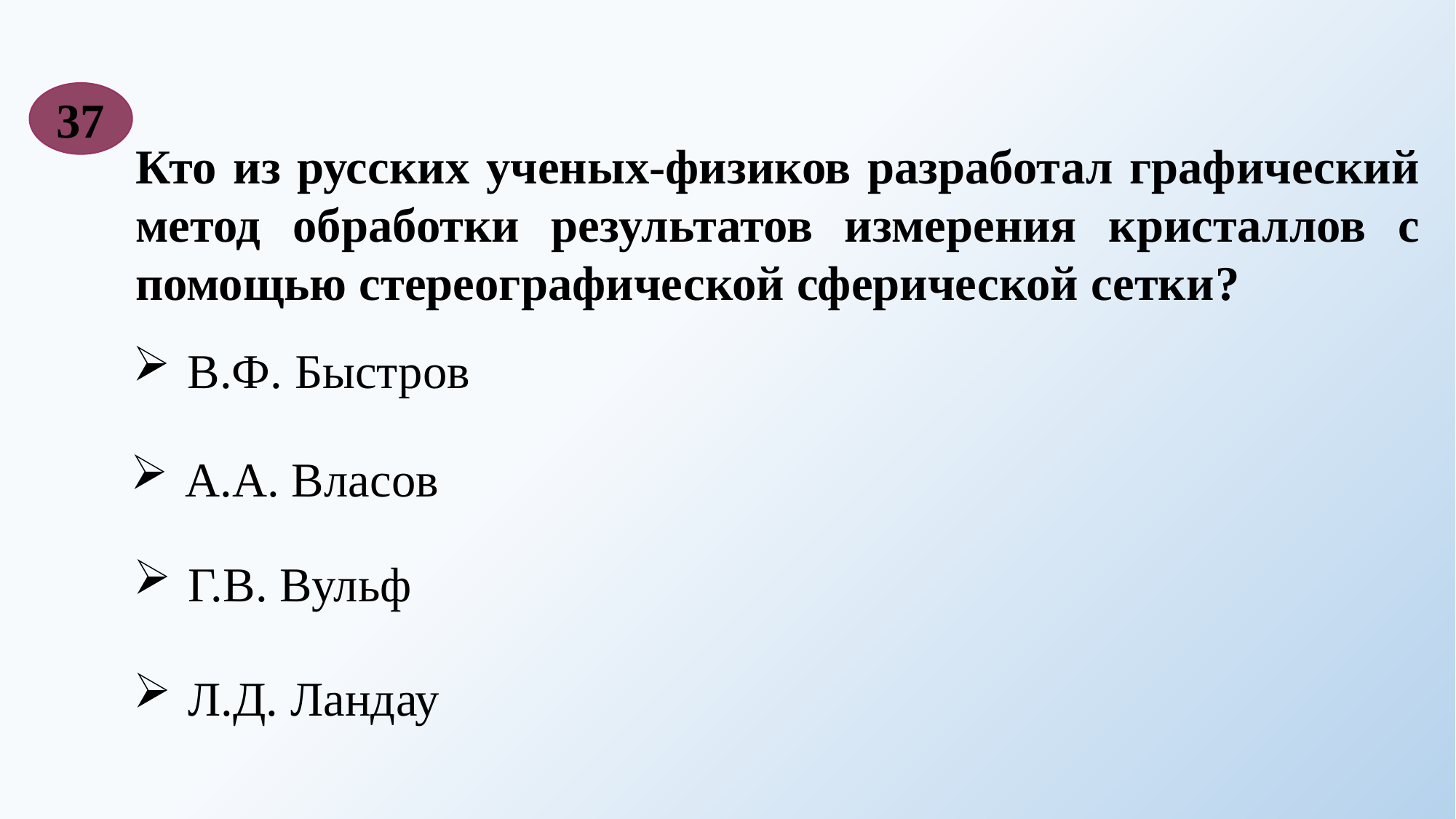

37
Кто из русских ученых-физиков разработал графический метод обработки результатов измерения кристаллов с помощью стереографической сферической сетки?
В.Ф. Быстров
А.А. Власов
Г.В. Вульф
Л.Д. Ландау